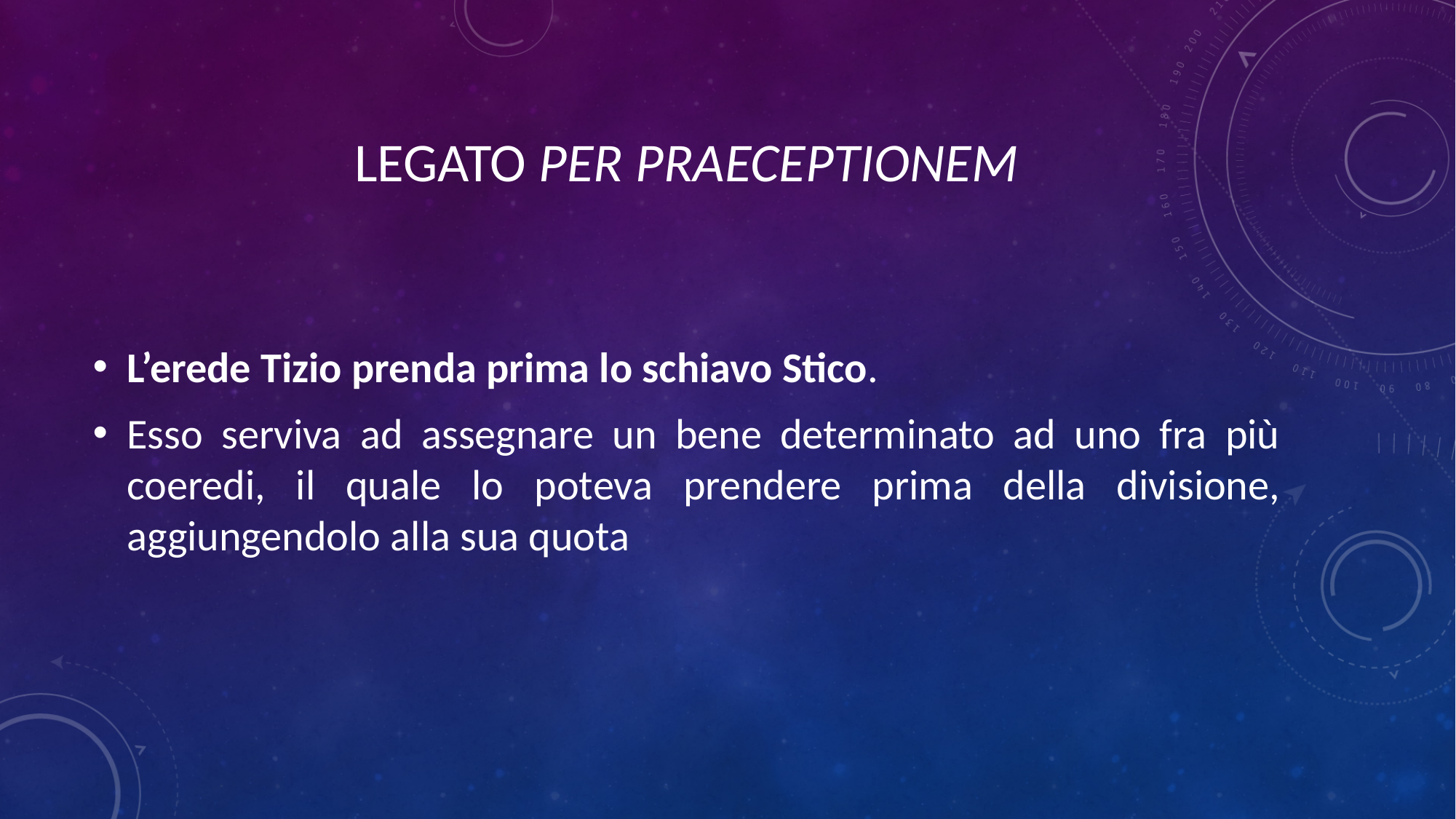

# legato per praeceptionem
L’erede Tizio prenda prima lo schiavo Stico.
Esso serviva ad assegnare un bene determinato ad uno fra più coeredi, il quale lo poteva prendere prima della divisione, aggiungendolo alla sua quota